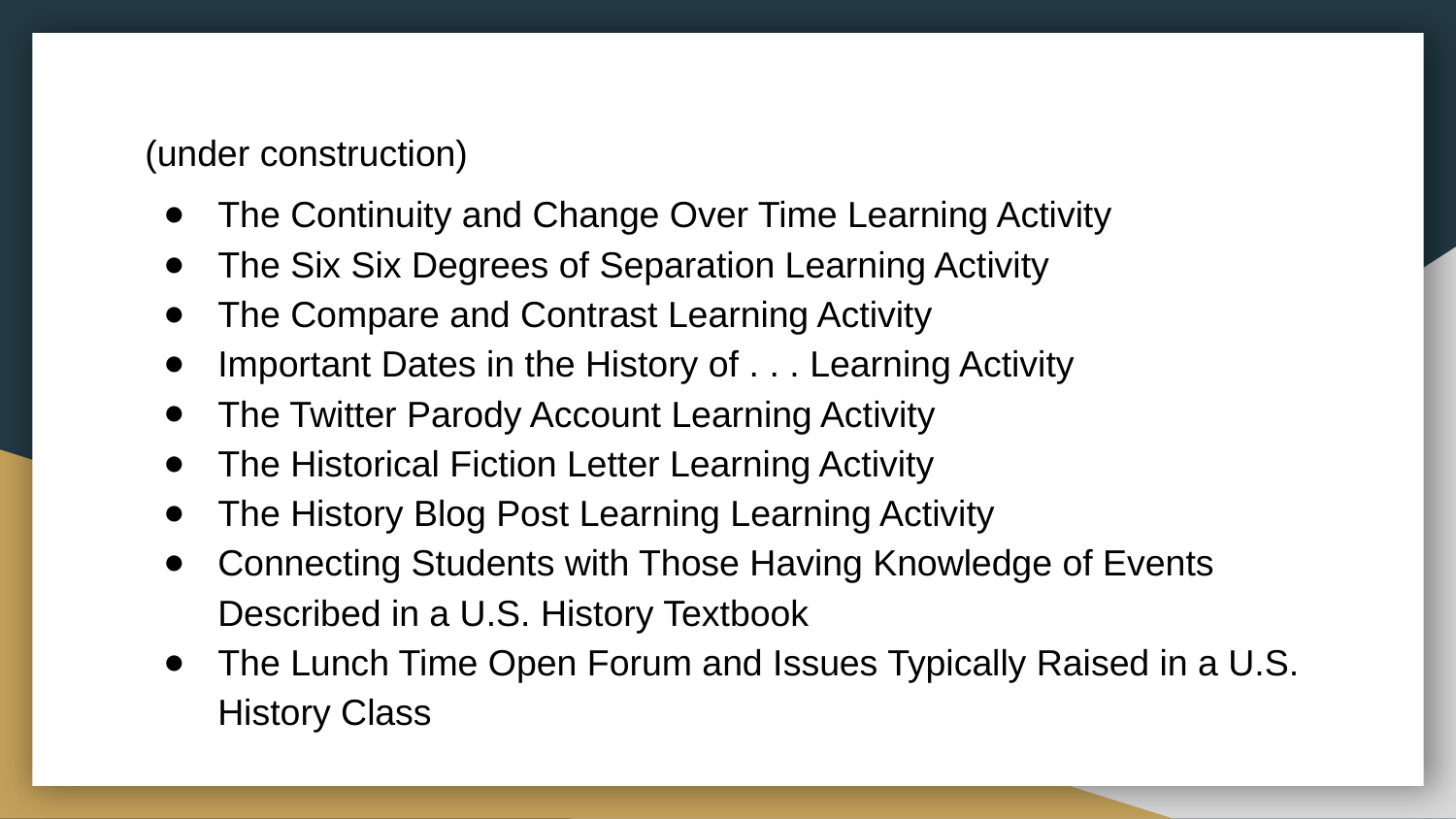

(under construction)
The Continuity and Change Over Time Learning Activity
The Six Six Degrees of Separation Learning Activity
The Compare and Contrast Learning Activity
Important Dates in the History of . . . Learning Activity
The Twitter Parody Account Learning Activity
The Historical Fiction Letter Learning Activity
The History Blog Post Learning Learning Activity
Connecting Students with Those Having Knowledge of Events Described in a U.S. History Textbook
The Lunch Time Open Forum and Issues Typically Raised in a U.S. History Class